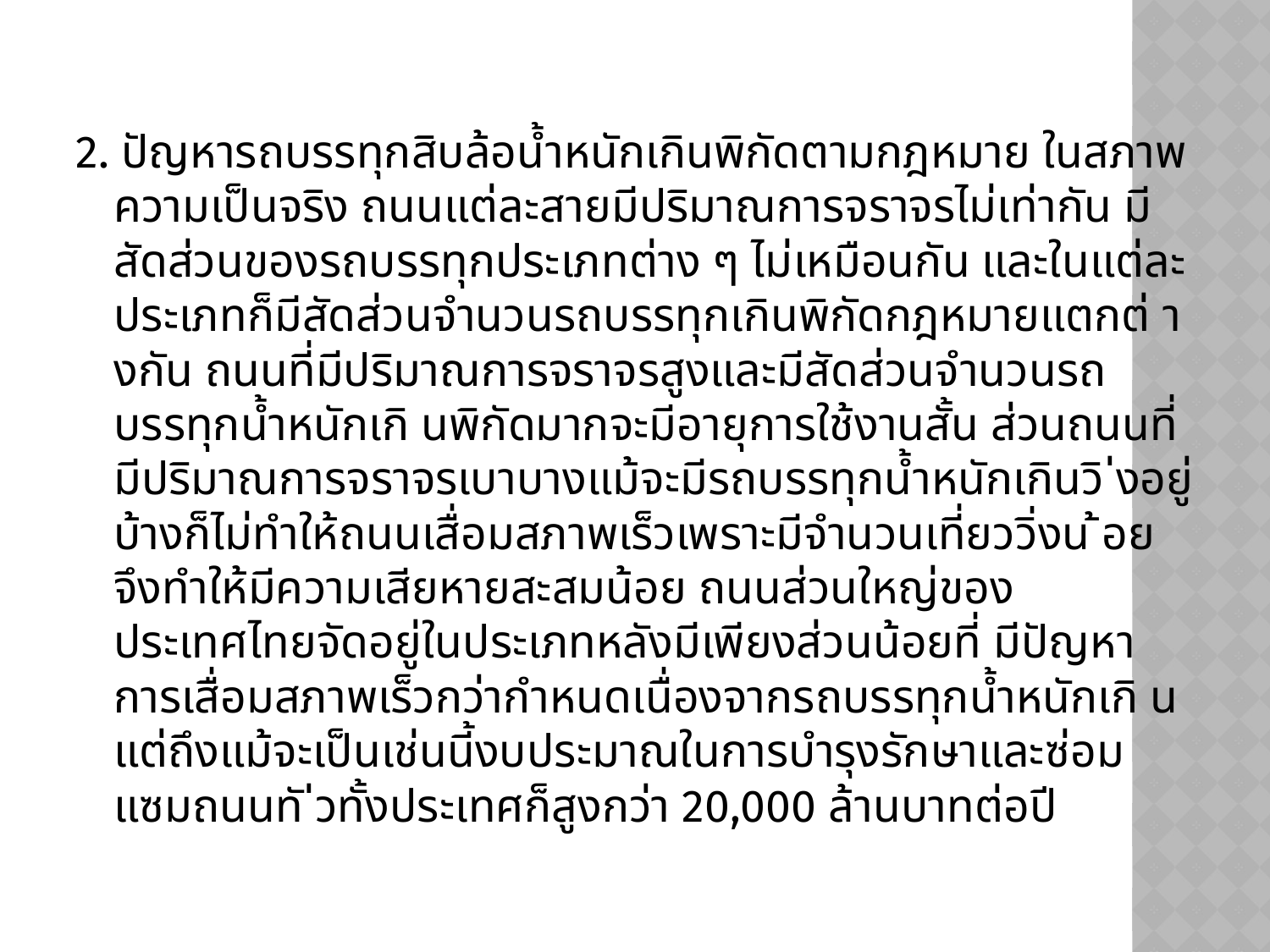

2. ปัญหารถบรรทุกสิบล้อน้ำหนักเกินพิกัดตามกฎหมาย ในสภาพความเป็นจริง ถนนแต่ละสายมีปริมาณการจราจรไม่เท่ากัน มีสัดส่วนของรถบรรทุกประเภทต่าง ๆ ไม่เหมือนกัน และในแต่ละประเภทก็มีสัดส่วนจำนวนรถบรรทุกเกินพิกัดกฎหมายแตกต่ างกัน ถนนที่มีปริมาณการจราจรสูงและมีสัดส่วนจำนวนรถบรรทุกน้ำหนักเกิ นพิกัดมากจะมีอายุการใช้งานสั้น ส่วนถนนที่มีปริมาณการจราจรเบาบางแม้จะมีรถบรรทุกน้ำหนักเกินวิ ่งอยู่บ้างก็ไม่ทำให้ถนนเสื่อมสภาพเร็วเพราะมีจำนวนเที่ยววิ่งน ้อยจึงทำให้มีความเสียหายสะสมน้อย ถนนส่วนใหญ่ของประเทศไทยจัดอยู่ในประเภทหลังมีเพียงส่วนน้อยที่ มีปัญหาการเสื่อมสภาพเร็วกว่ากำหนดเนื่องจากรถบรรทุกน้ำหนักเกิ น แต่ถึงแม้จะเป็นเช่นนี้งบประมาณในการบำรุงรักษาและซ่อมแซมถนนทั ่วทั้งประเทศก็สูงกว่า 20,000 ล้านบาทต่อปี